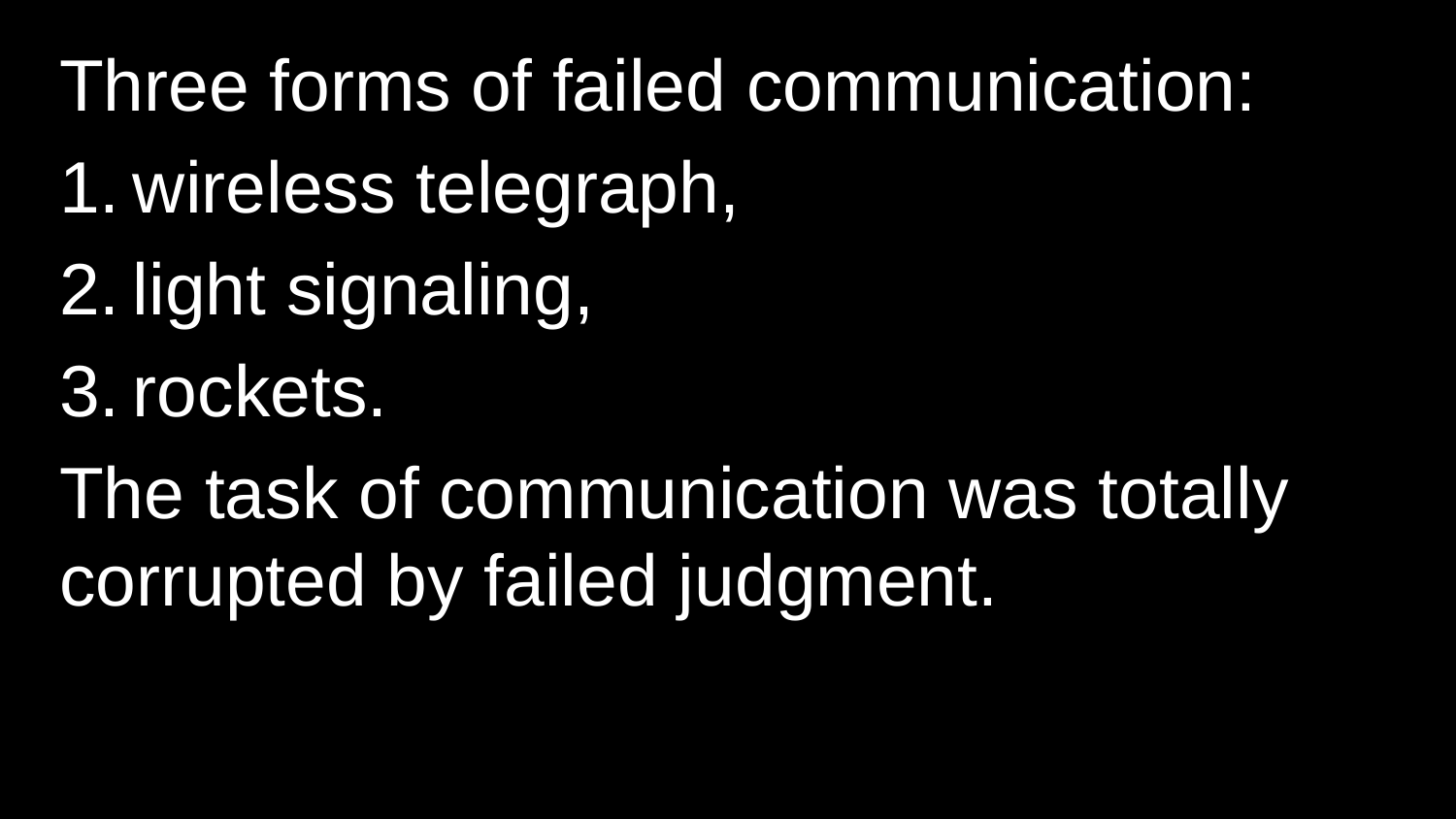

Three forms of failed communication:
wireless telegraph,
light signaling,
rockets.
The task of communication was totally corrupted by failed judgment.